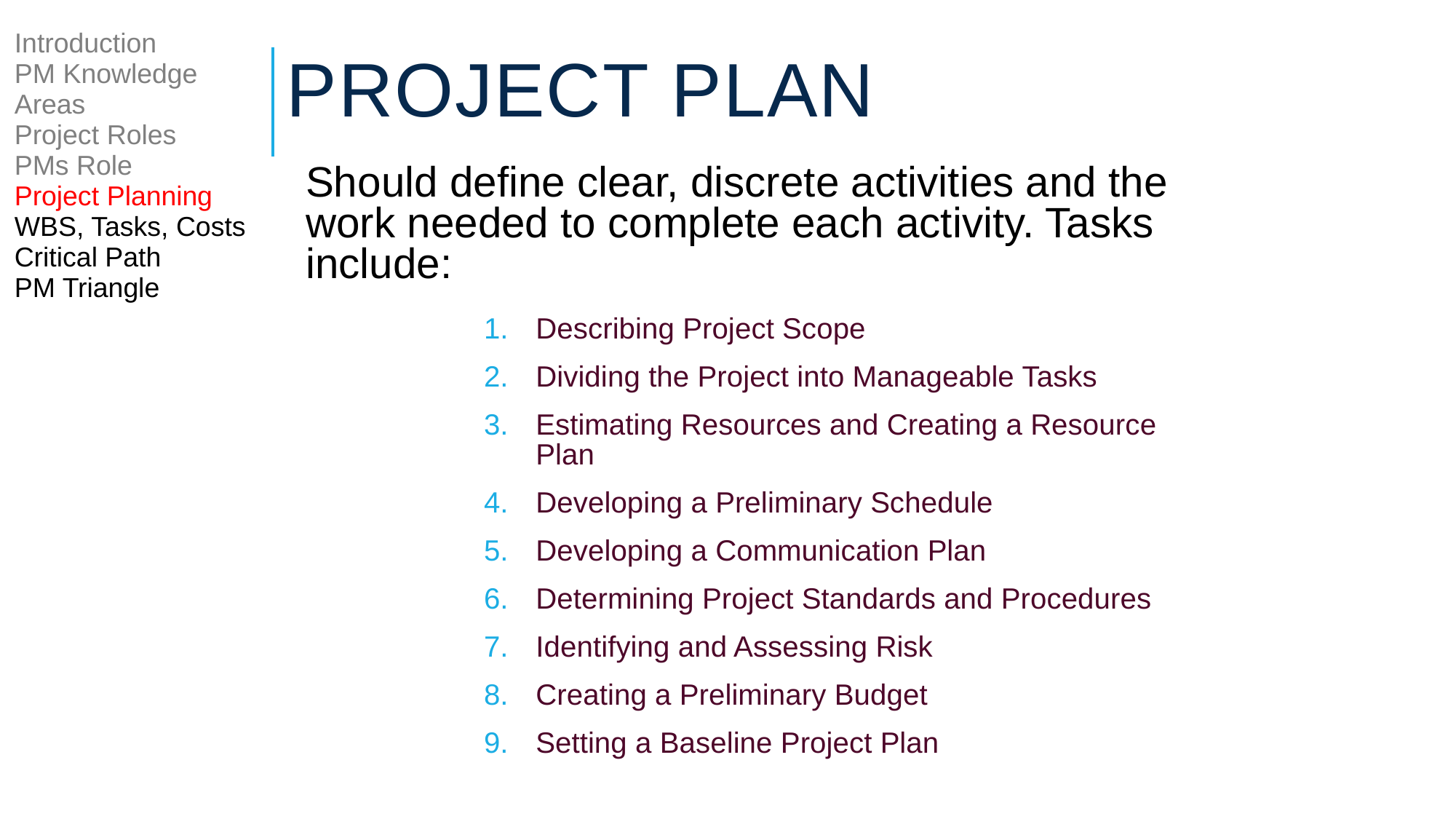

# Project Plan
| Introduction PM Knowledge Areas Project Roles PMs Role Project Planning WBS, Tasks, Costs Critical Path PM Triangle |
| --- |
Should define clear, discrete activities and the work needed to complete each activity. Tasks include:
Describing Project Scope
Dividing the Project into Manageable Tasks
Estimating Resources and Creating a Resource Plan
Developing a Preliminary Schedule
Developing a Communication Plan
Determining Project Standards and Procedures
Identifying and Assessing Risk
Creating a Preliminary Budget
Setting a Baseline Project Plan